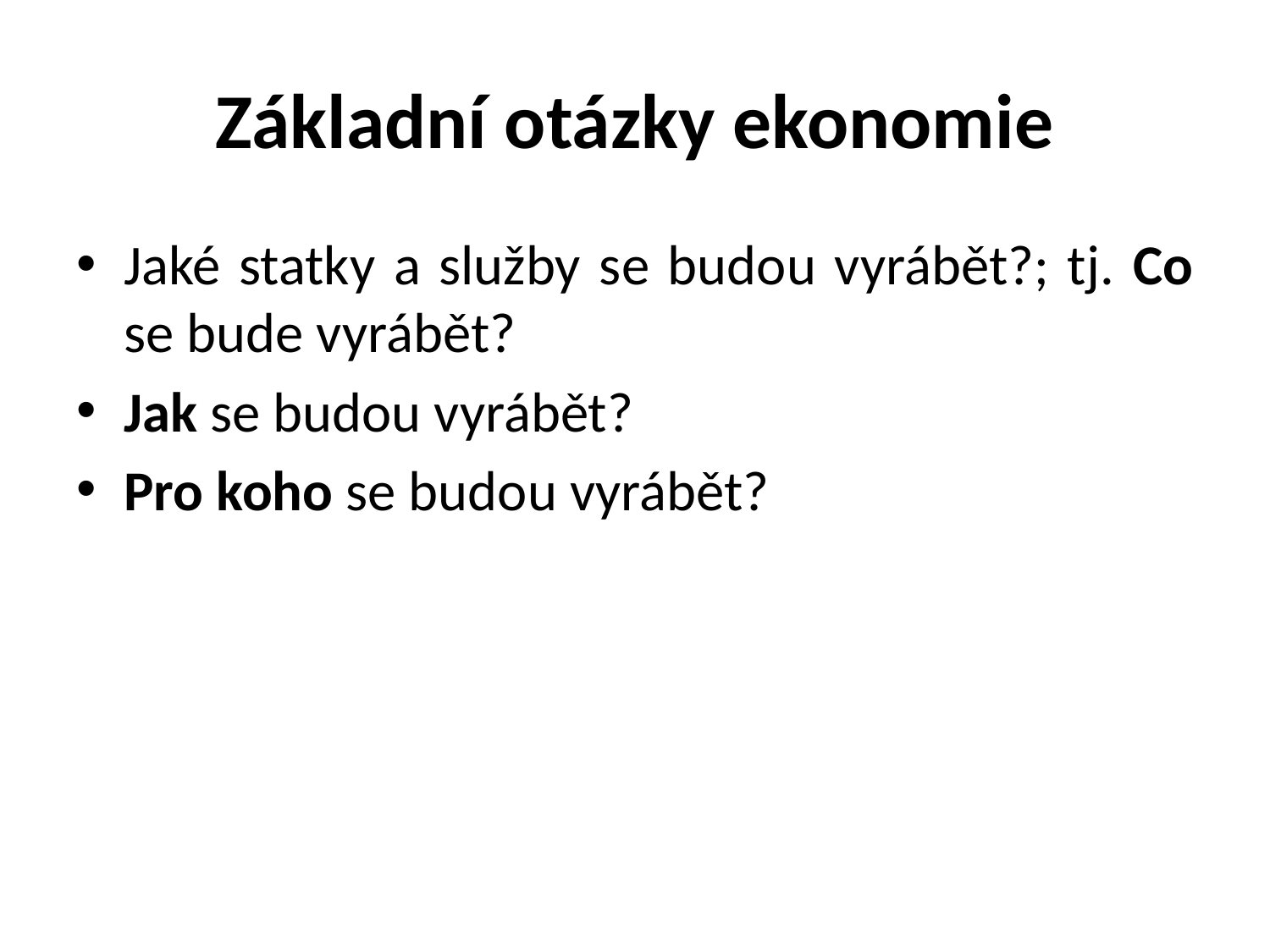

# Základní otázky ekonomie
Jaké statky a služby se budou vyrábět?; tj. Co se bude vyrábět?
Jak se budou vyrábět?
Pro koho se budou vyrábět?